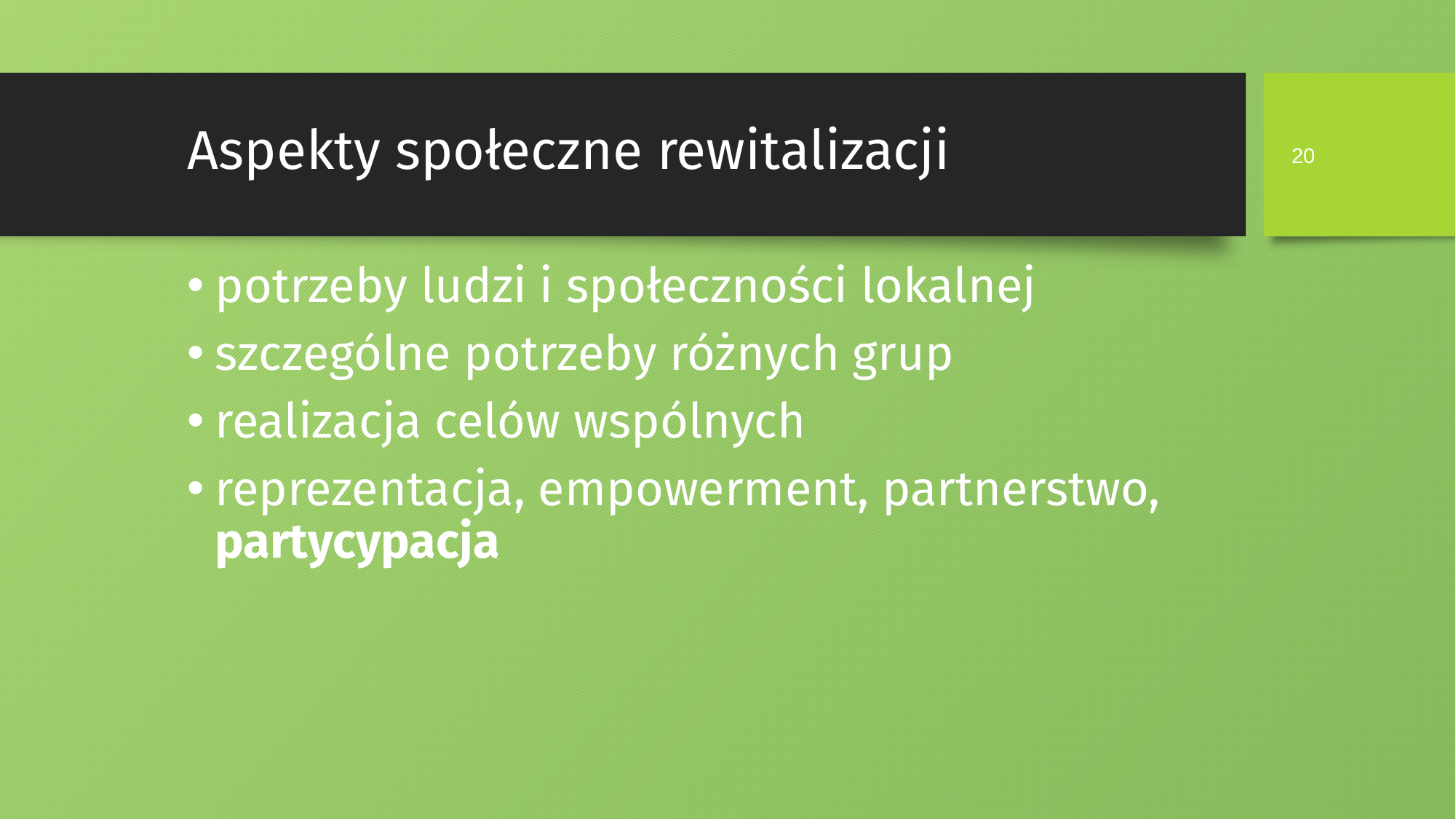

# Aspekty społeczne rewitalizacji
20
potrzeby ludzi i społeczności lokalnej
szczególne potrzeby różnych grup
realizacja celów wspólnych
reprezentacja, empowerment, partnerstwo, partycypacja